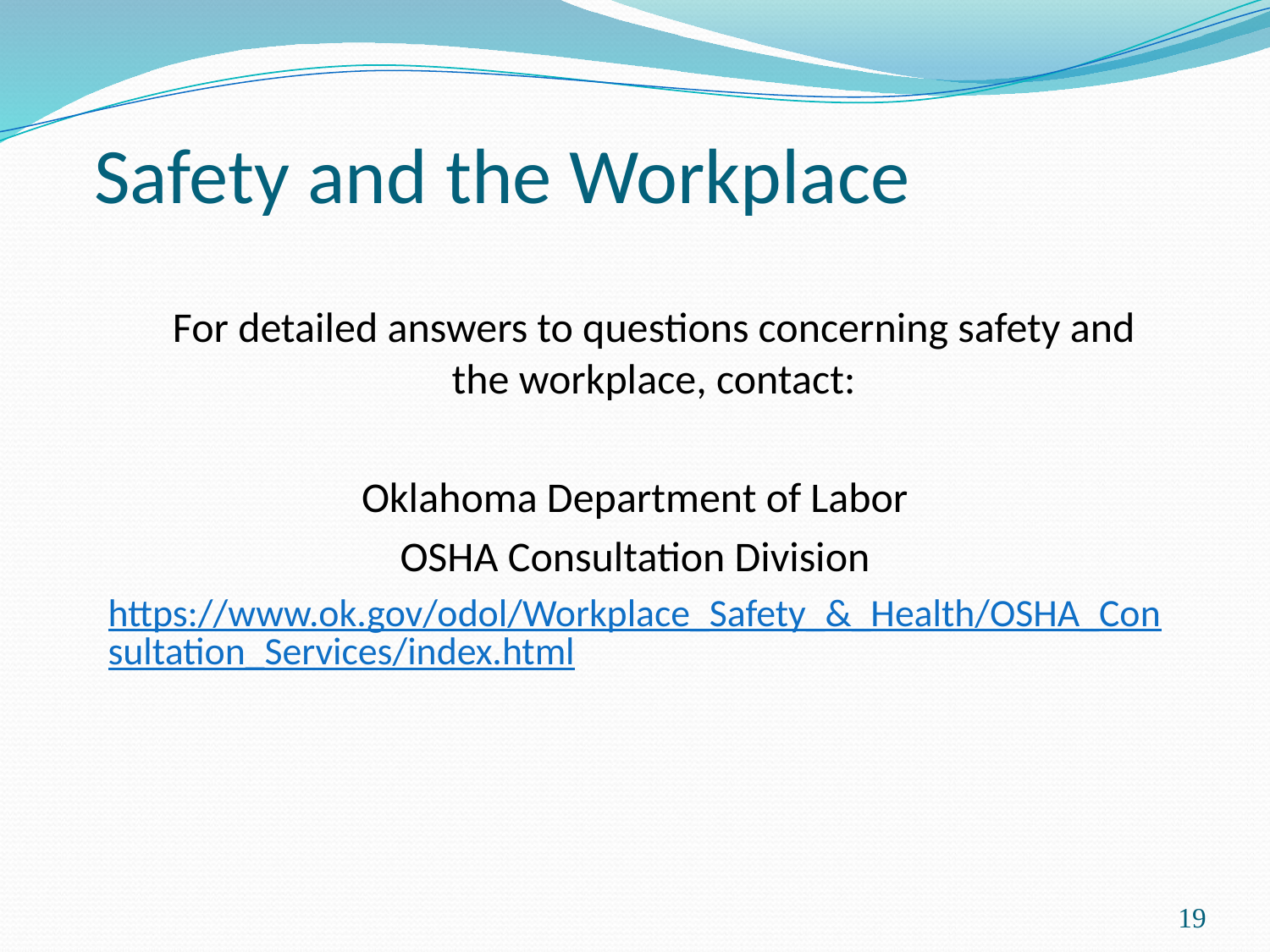

# Safety and the Workplace
	For detailed answers to questions concerning safety and the workplace, contact:

Oklahoma Department of Labor
OSHA Consultation Division
https://www.ok.gov/odol/Workplace_Safety_&_Health/OSHA_Consultation_Services/index.html
19